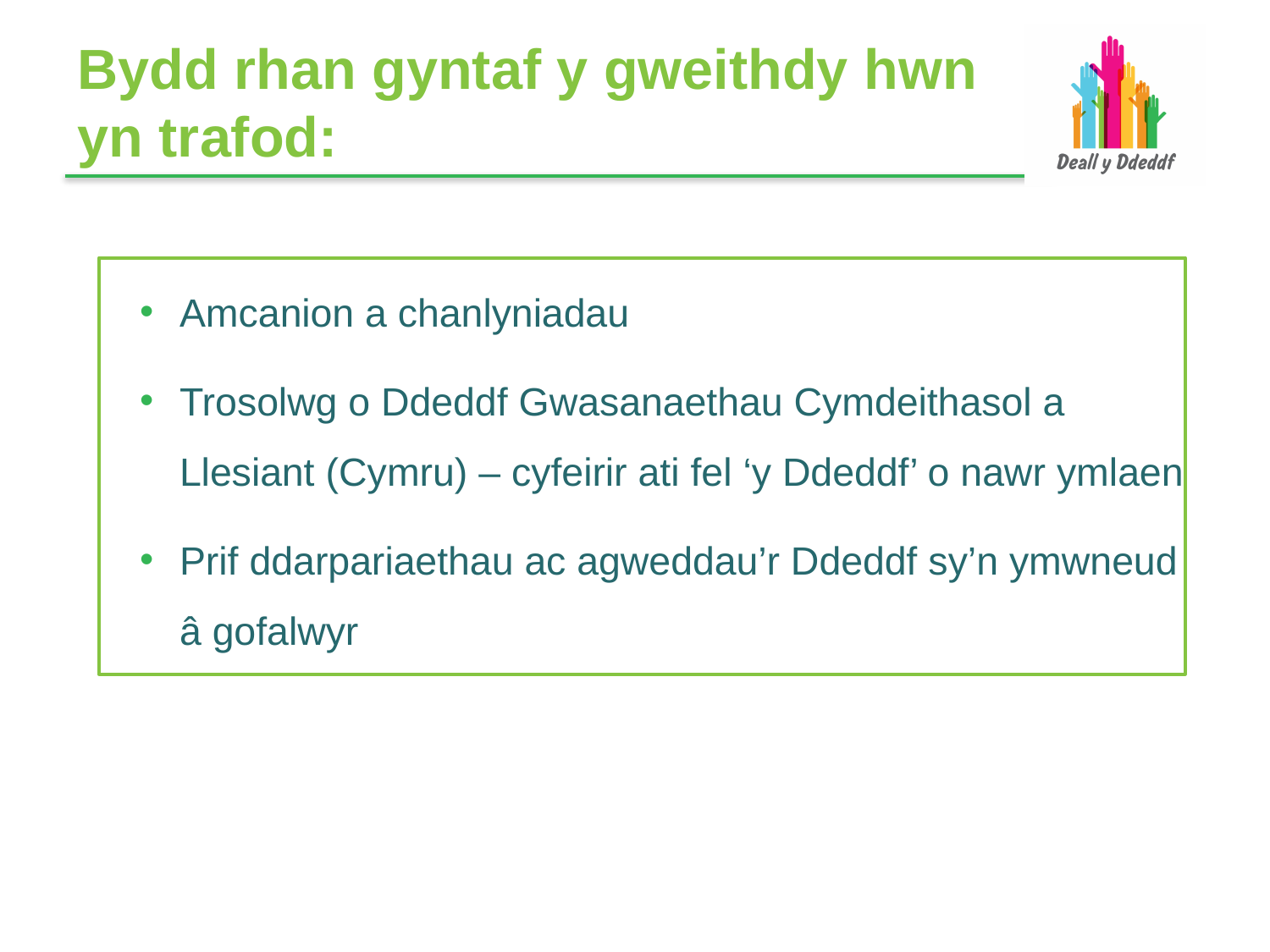

# Bydd rhan gyntaf y gweithdy hwn yn trafod:
Amcanion a chanlyniadau
Trosolwg o Ddeddf Gwasanaethau Cymdeithasol a Llesiant (Cymru) – cyfeirir ati fel ‘y Ddeddf’ o nawr ymlaen
Prif ddarpariaethau ac agweddau’r Ddeddf sy’n ymwneud â gofalwyr